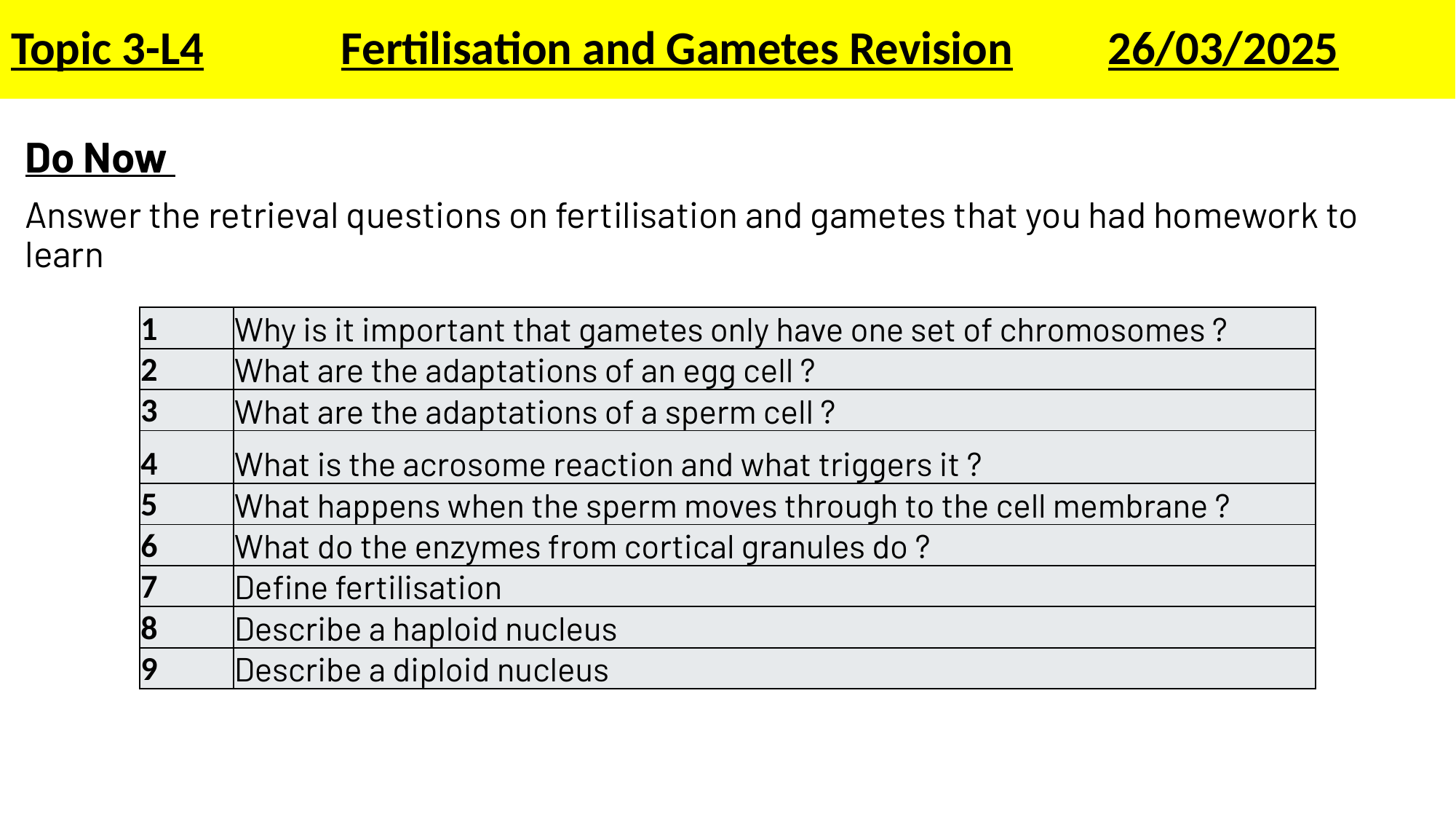

Topic 3-L4             Fertilisation and Gametes Revision         26/03/2025
Do Now
Answer the retrieval questions on fertilisation and gametes that you had homework to learn

| 1 | Why is it important that gametes only have one set of chromosomes ? |
| --- | --- |
| 2 | What are the adaptations of an egg cell ? |
| 3 | What are the adaptations of a sperm cell ? |
| 4 | What is the acrosome reaction and what triggers it ? |
| 5 | What happens when the sperm moves through to the cell membrane ? |
| 6 | What do the enzymes from cortical granules do ? |
| 7 | Define fertilisation |
| 8 | Describe a haploid nucleus |
| 9 | Describe a diploid nucleus |